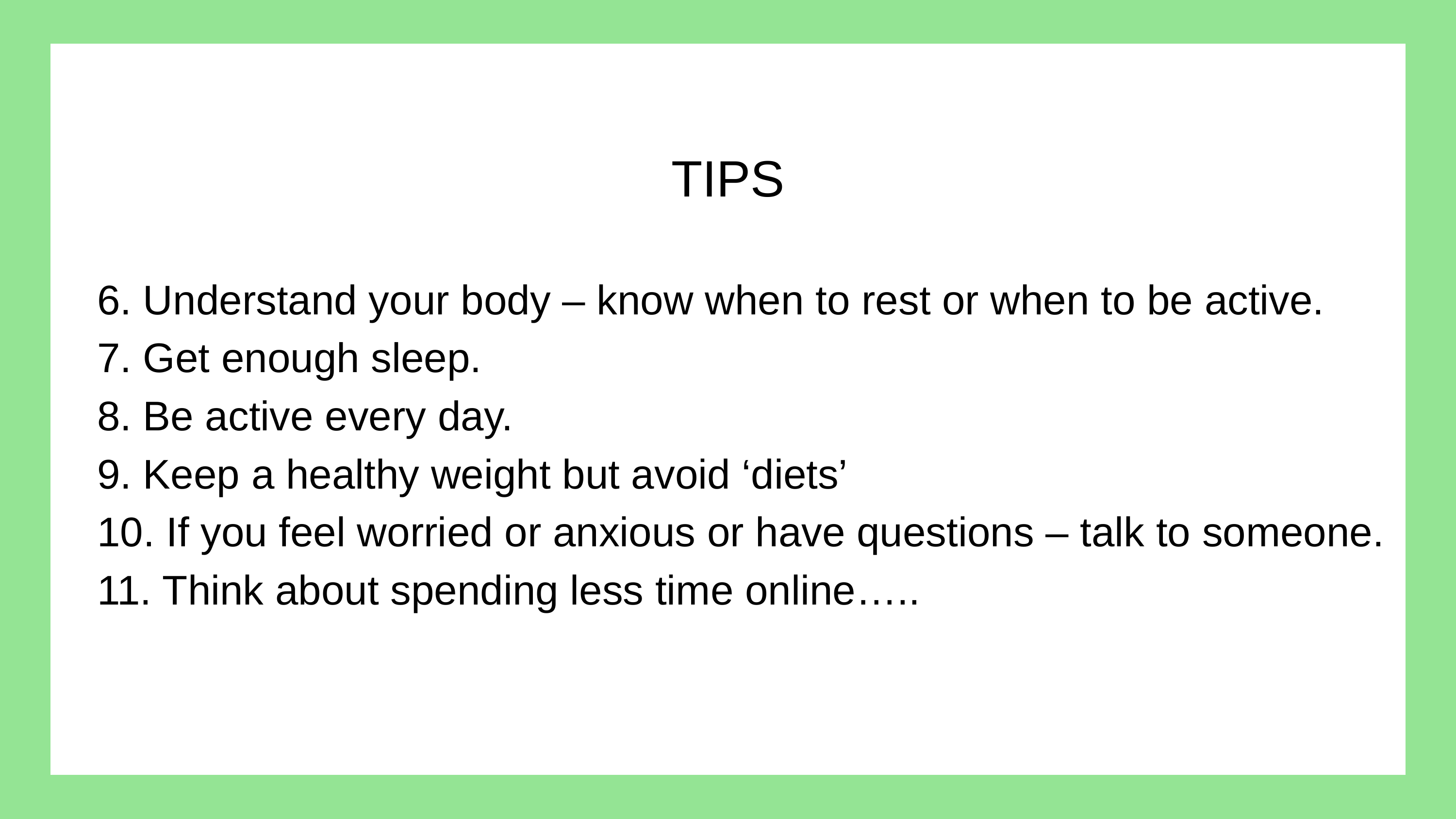

TIPS
6. Understand your body – know when to rest or when to be active.
7. Get enough sleep.
8. Be active every day.
9. Keep a healthy weight but avoid ‘diets’
10. If you feel worried or anxious or have questions – talk to someone.
11. Think about spending less time online…..